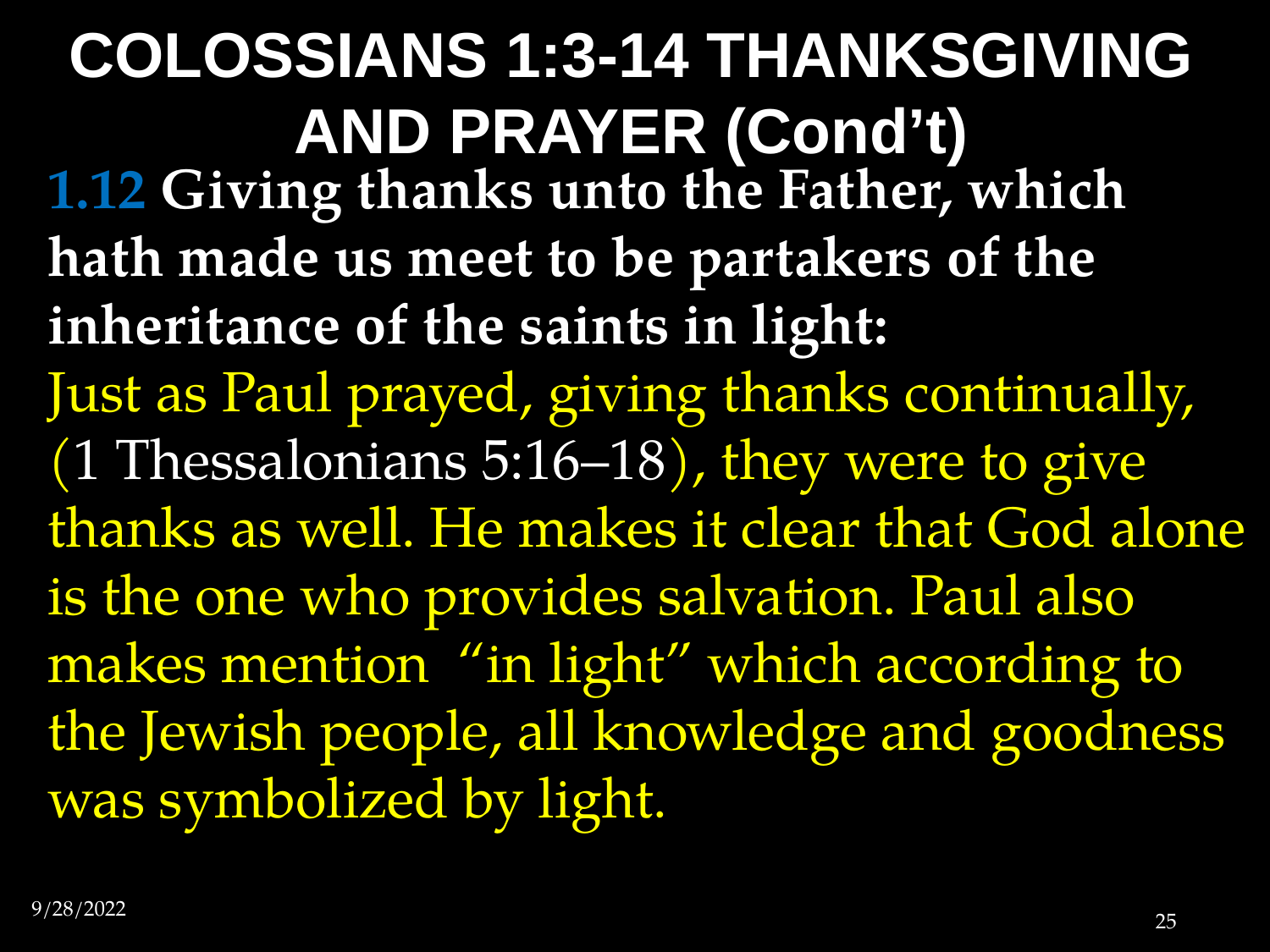

# COLOSSIANS 1:3-14 THANKSGIVING AND PRAYER (Cond’t)
1.12 Giving thanks unto the Father, which hath made us meet to be partakers of the inheritance of the saints in light:
Just as Paul prayed, giving thanks continually, (1 Thessalonians 5:16–18), they were to give thanks as well. He makes it clear that God alone is the one who provides salvation. Paul also makes mention  “in light” which according to the Jewish people, all knowledge and goodness was symbolized by light.
9/28/2022
25